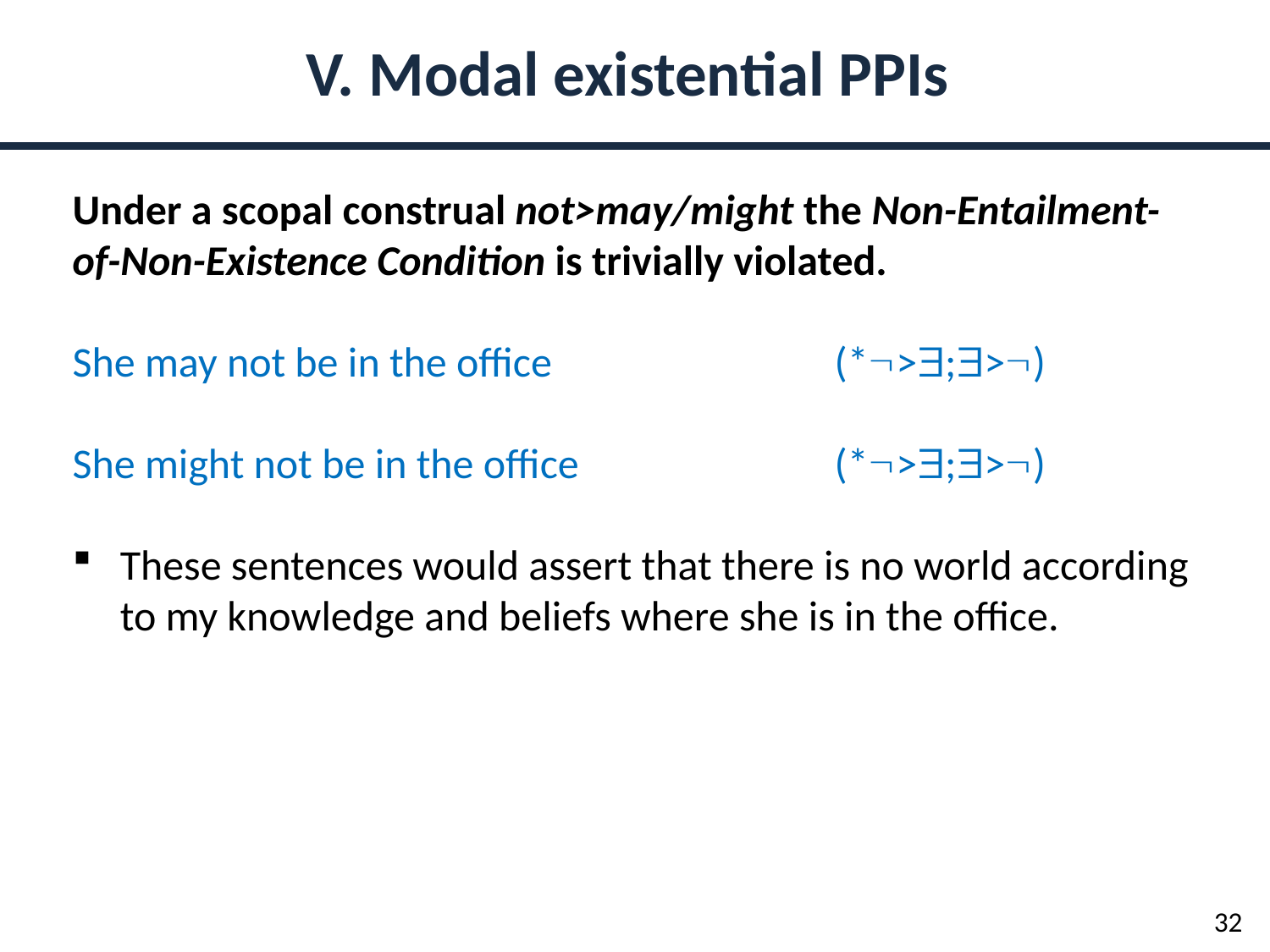

V. Modal existential PPIs
Under a scopal construal not>may/might the Non-Entailment-of-Non-Existence Condition is trivially violated.

She may not be in the office			(*¬>∃;∃>¬)

She might not be in the office			(*¬>∃;∃>¬)

These sentences would assert that there is no world according to my knowledge and beliefs where she is in the office.
32